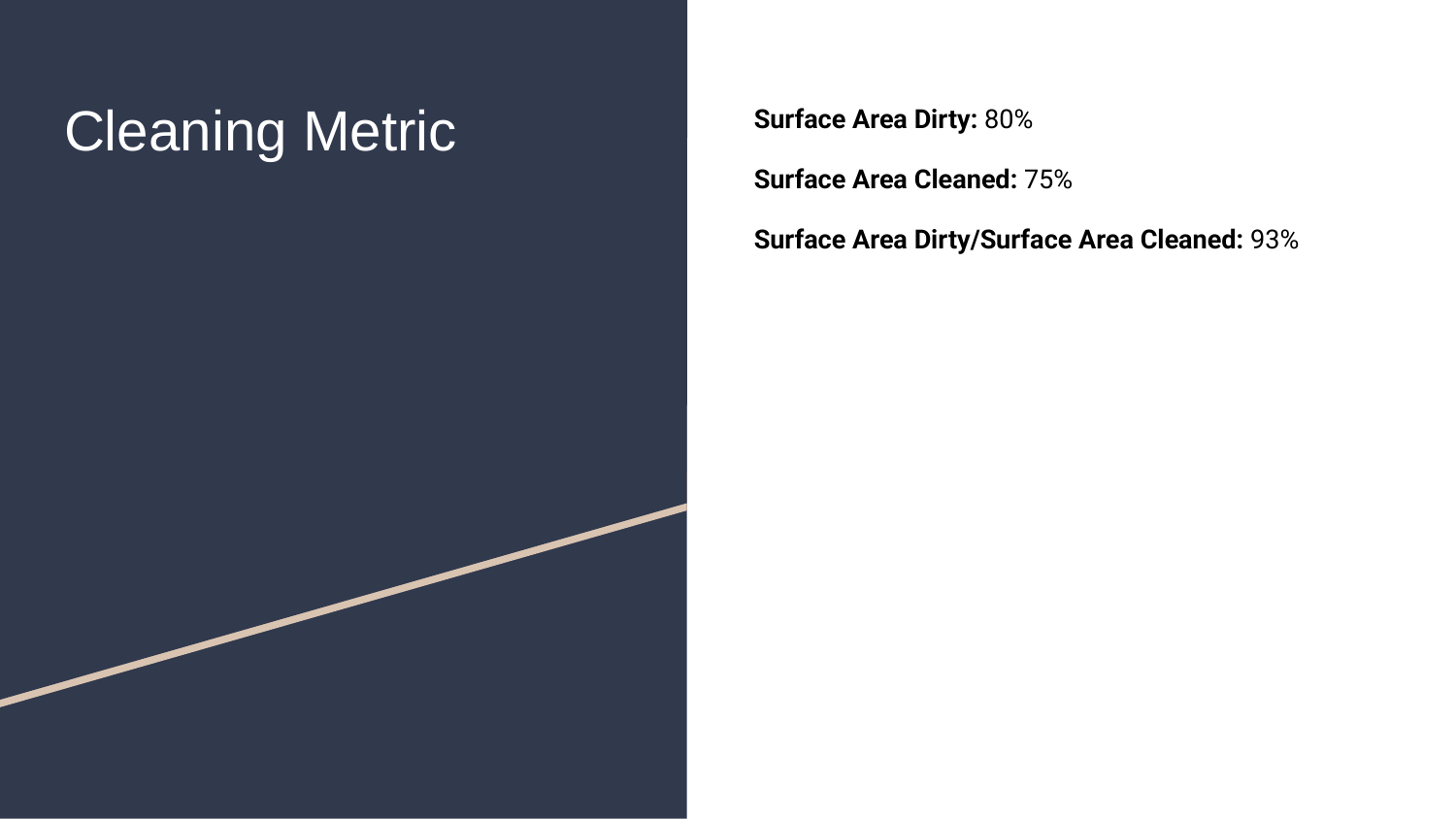

# Cleaning Metric
Surface Area Dirty: 80%
Surface Area Cleaned: 75%
Surface Area Dirty/Surface Area Cleaned: 93%